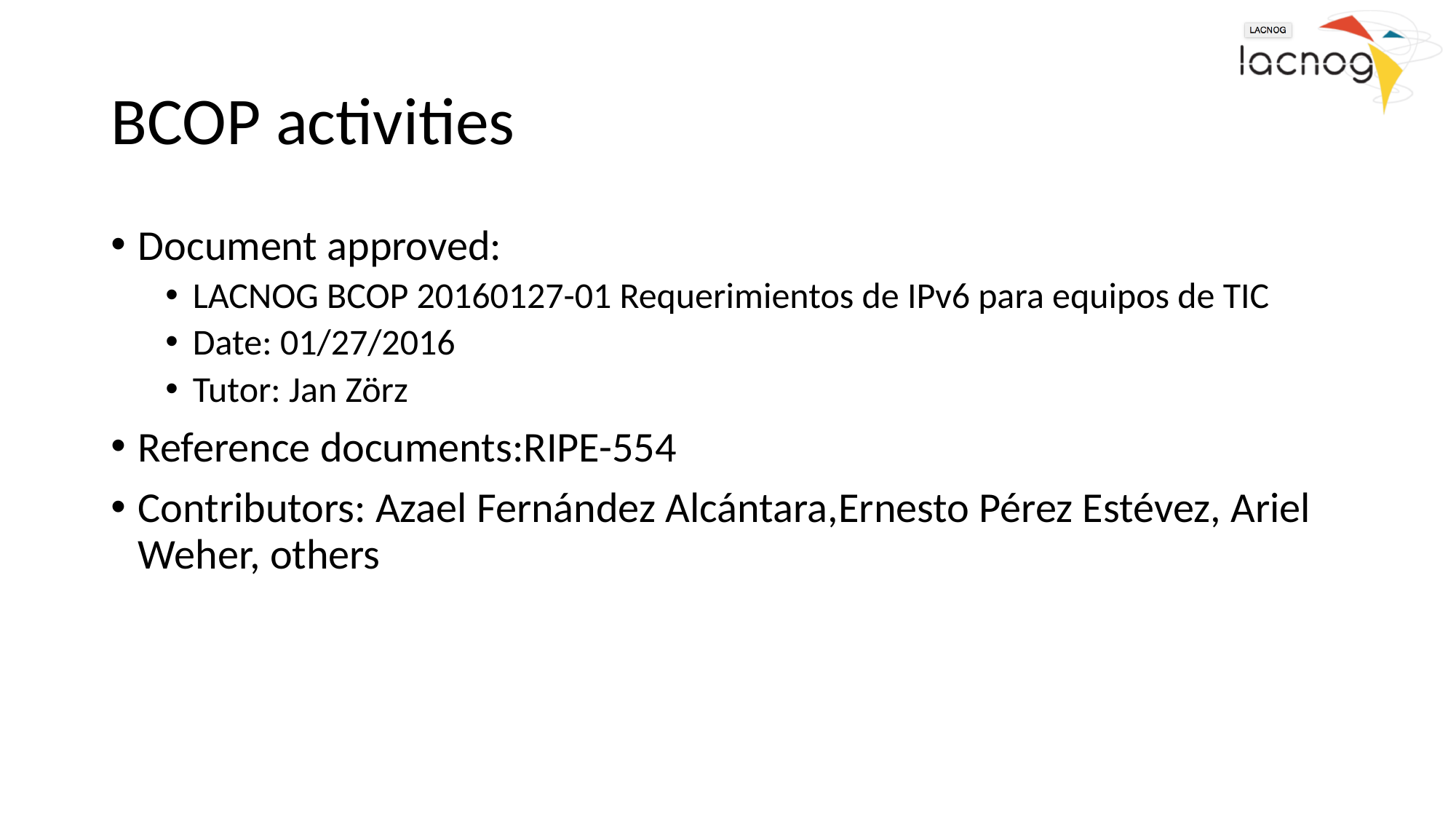

# BCOP activities
Document approved:
LACNOG BCOP 20160127-01 Requerimientos de IPv6 para equipos de TIC
Date: 01/27/2016
Tutor: Jan Zörz
Reference documents:RIPE-554
Contributors: Azael Fernández Alcántara,​Ernesto Pérez Estévez​, ​Ariel Weher, others